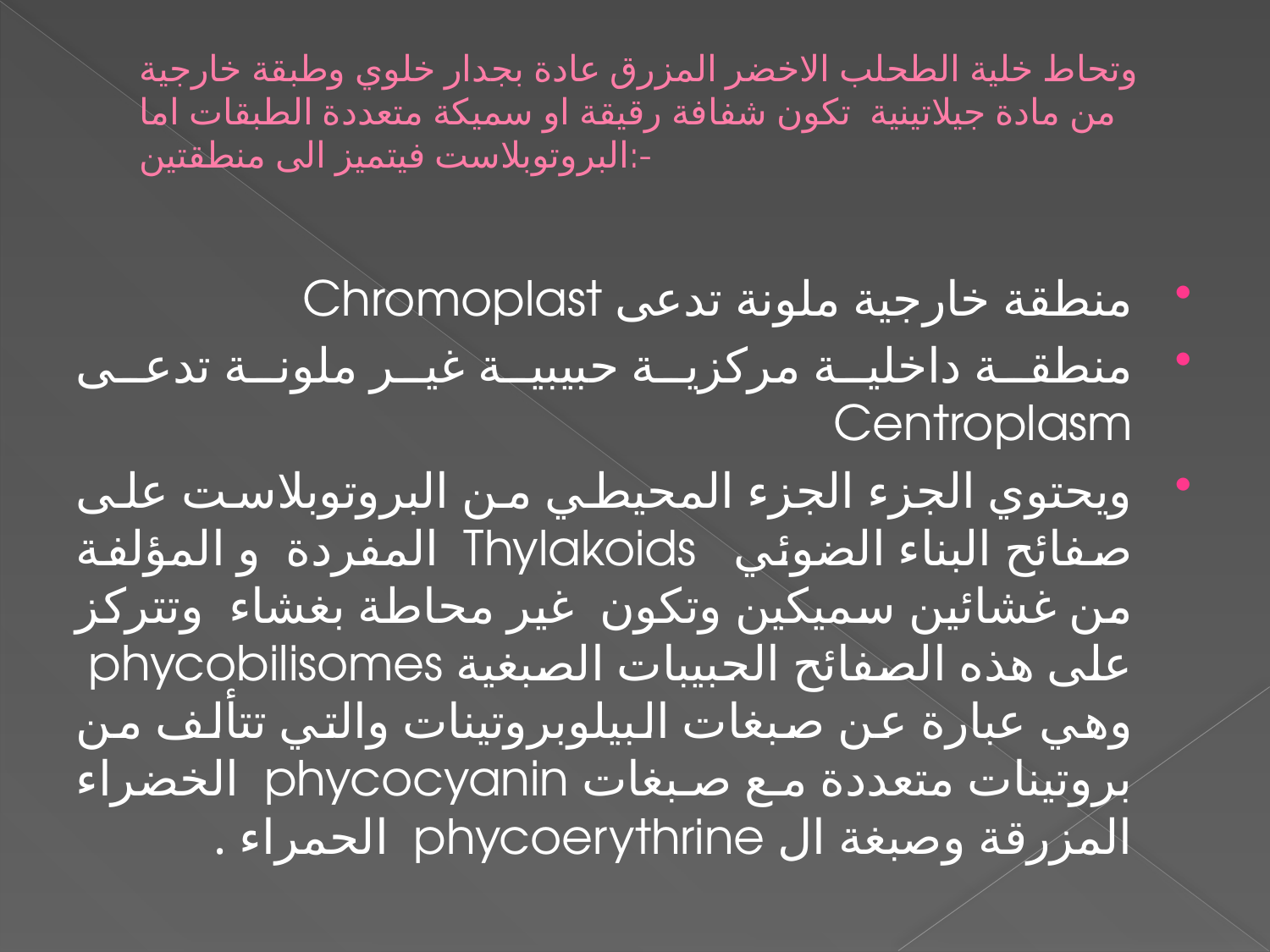

# وتحاط خلية الطحلب الاخضر المزرق عادة بجدار خلوي وطبقة خارجية من مادة جيلاتينية  تكون شفافة رقيقة او سميكة متعددة الطبقات اما البروتوبلاست فيتميز الى منطقتين:-
منطقة خارجية ملونة تدعى Chromoplast
منطقة داخلية مركزية حبيبية غير ملونة تدعى Centroplasm
ويحتوي الجزء الجزء المحيطي من البروتوبلاست على صفائح البناء الضوئي   Thylakoids  المفردة  و المؤلفة من غشائين سميكين وتكون  غير محاطة بغشاء  وتتركز على هذه الصفائح الحبيبات الصبغية phycobilisomes  وهي عبارة عن صبغات البيلوبروتينات والتي تتألف من بروتينات متعددة مع صبغات phycocyanin  الخضراء المزرقة وصبغة ال phycoerythrine  الحمراء .